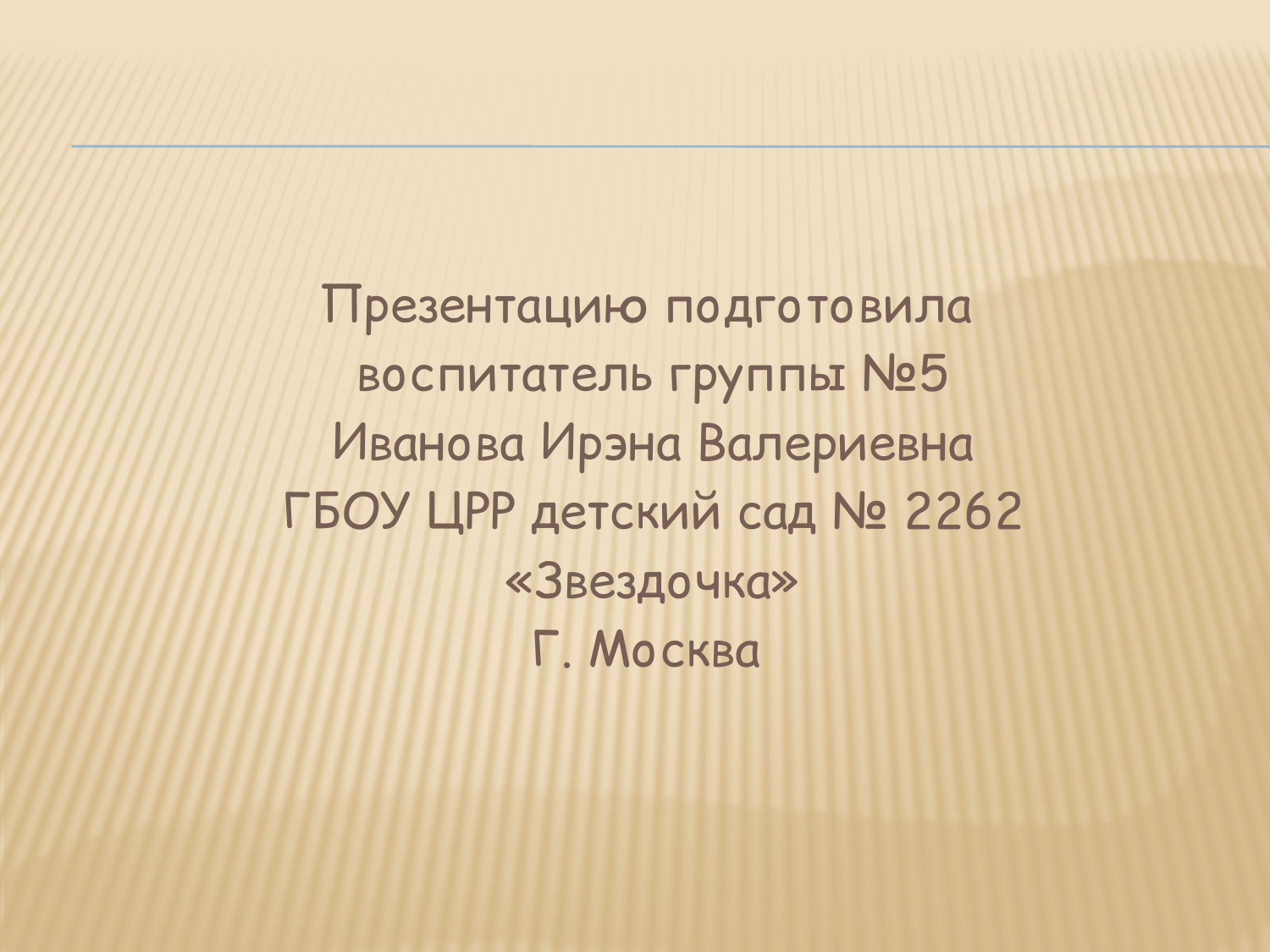

Презентацию подготовила
 воспитатель группы №5
 Иванова Ирэна Валериевна
 ГБОУ ЦРР детский сад № 2262
 «Звездочка»
Г. Москва